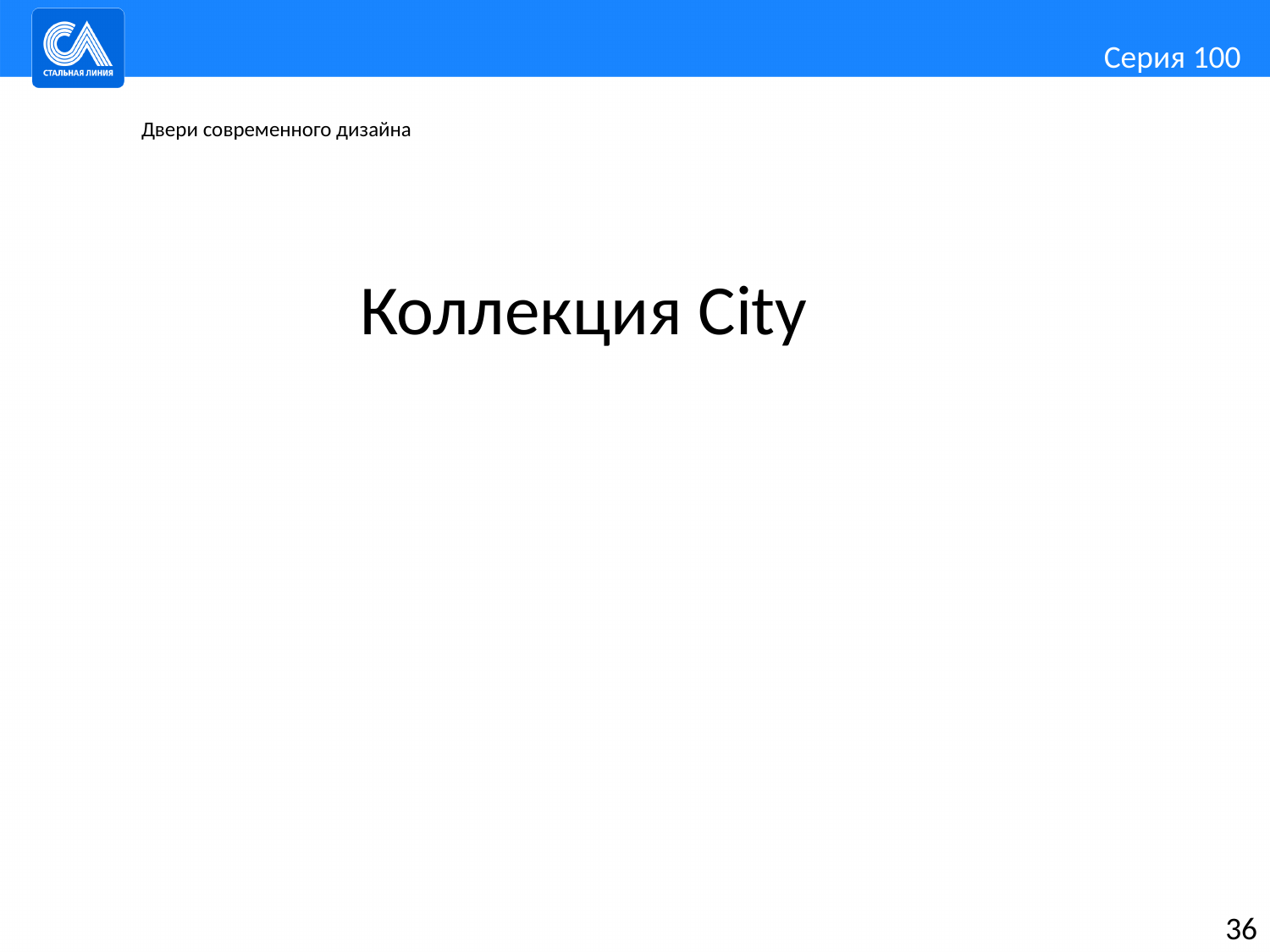

Серия 100
Двери современного дизайна
Коллекция City
36